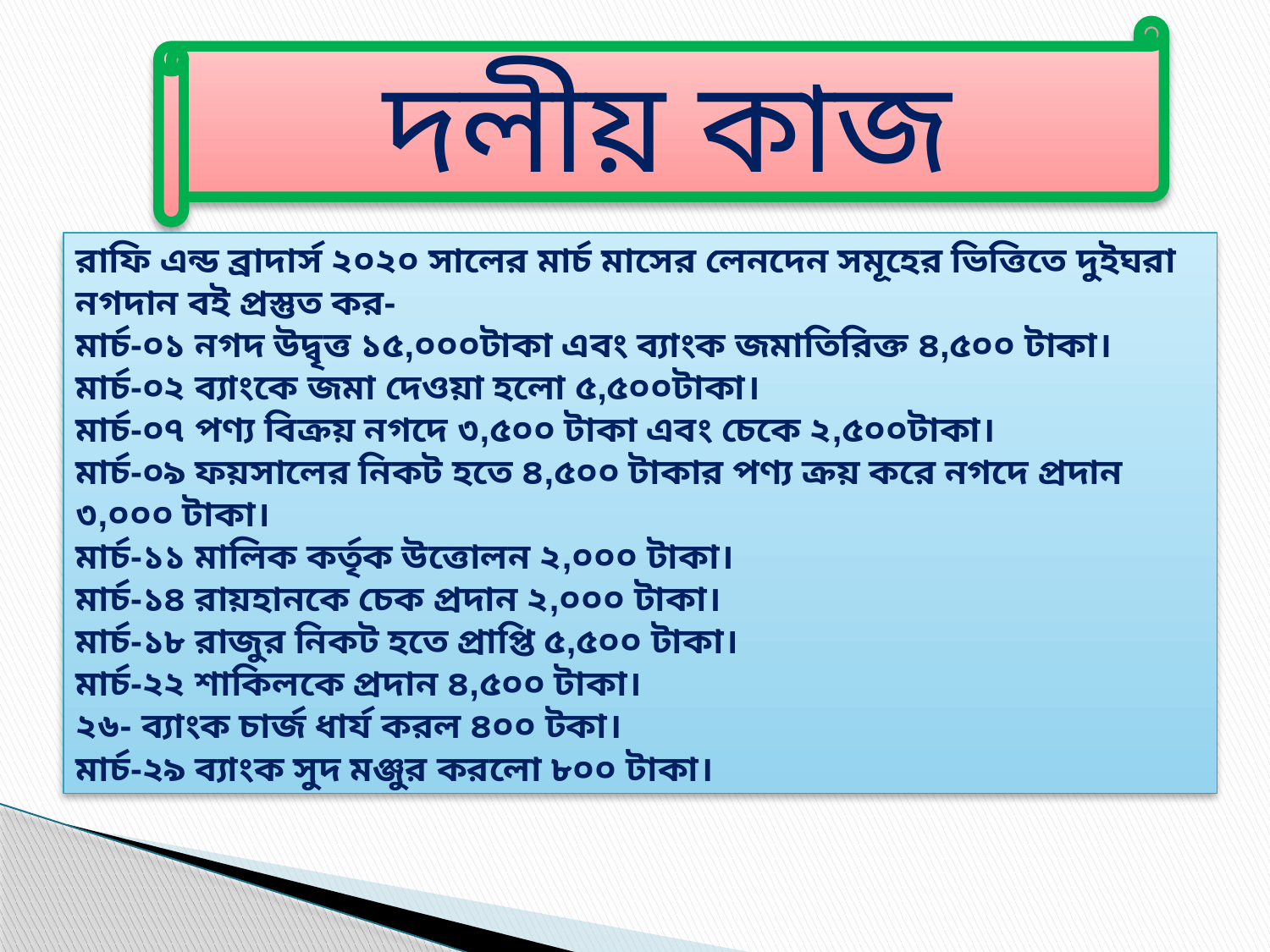

দলীয় কাজ
রাফি এন্ড ব্রাদার্স ২০২০ সালের মার্চ মাসের লেনদেন সমূহের ভিত্তিতে দুইঘরা নগদান বই প্রস্তুত কর-
মার্চ-০১ নগদ উদ্বৃত্ত ১৫,০০০টাকা এবং ব্যাংক জমাতিরিক্ত ৪,৫০০ টাকা।
মার্চ-০২ ব্যাংকে জমা দেওয়া হলো ৫,৫০০টাকা।
মার্চ-০৭ পণ্য বিক্রয় নগদে ৩,৫০০ টাকা এবং চেকে ২,৫০০টাকা।
মার্চ-০৯ ফয়সালের নিকট হতে ৪,৫০০ টাকার পণ্য ক্রয় করে নগদে প্রদান ৩,০০০ টাকা।
মার্চ-১১ মালিক কর্তৃক উত্তোলন ২,০০০ টাকা।
মার্চ-১৪ রায়হানকে চেক প্রদান ২,০০০ টাকা।
মার্চ-১৮ রাজুর নিকট হতে প্রাপ্তি ৫,৫০০ টাকা।
মার্চ-২২ শাকিলকে প্রদান ৪,৫০০ টাকা।
২৬- ব্যাংক চার্জ ধার্য করল ৪০০ টকা।
মার্চ-২৯ ব্যাংক সুদ মঞ্জুর করলো ৮০০ টাকা।